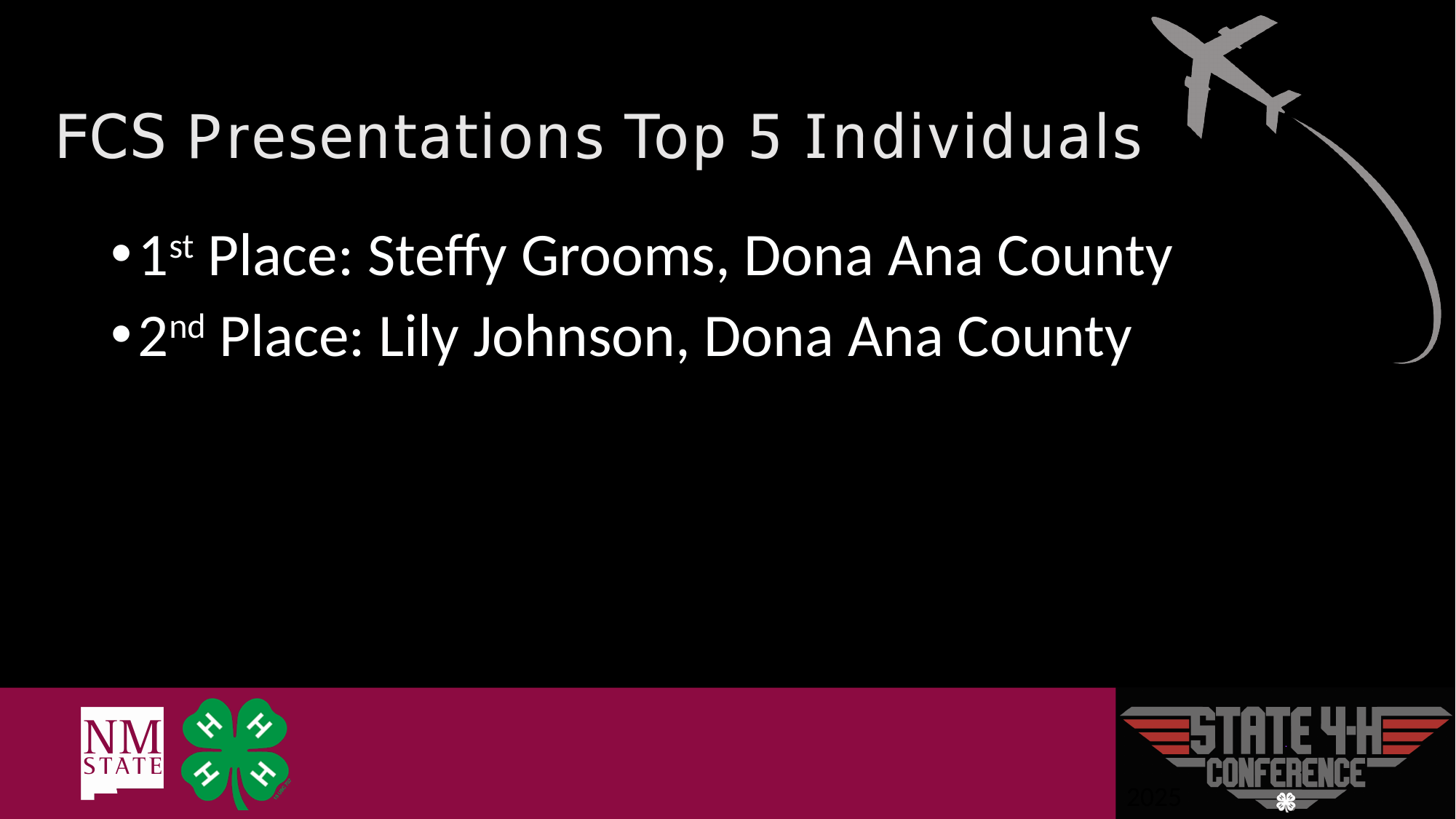

# FCS Presentations Top 5 Individuals
1st Place: Steffy Grooms, Dona Ana County
2nd Place: Lily Johnson, Dona Ana County